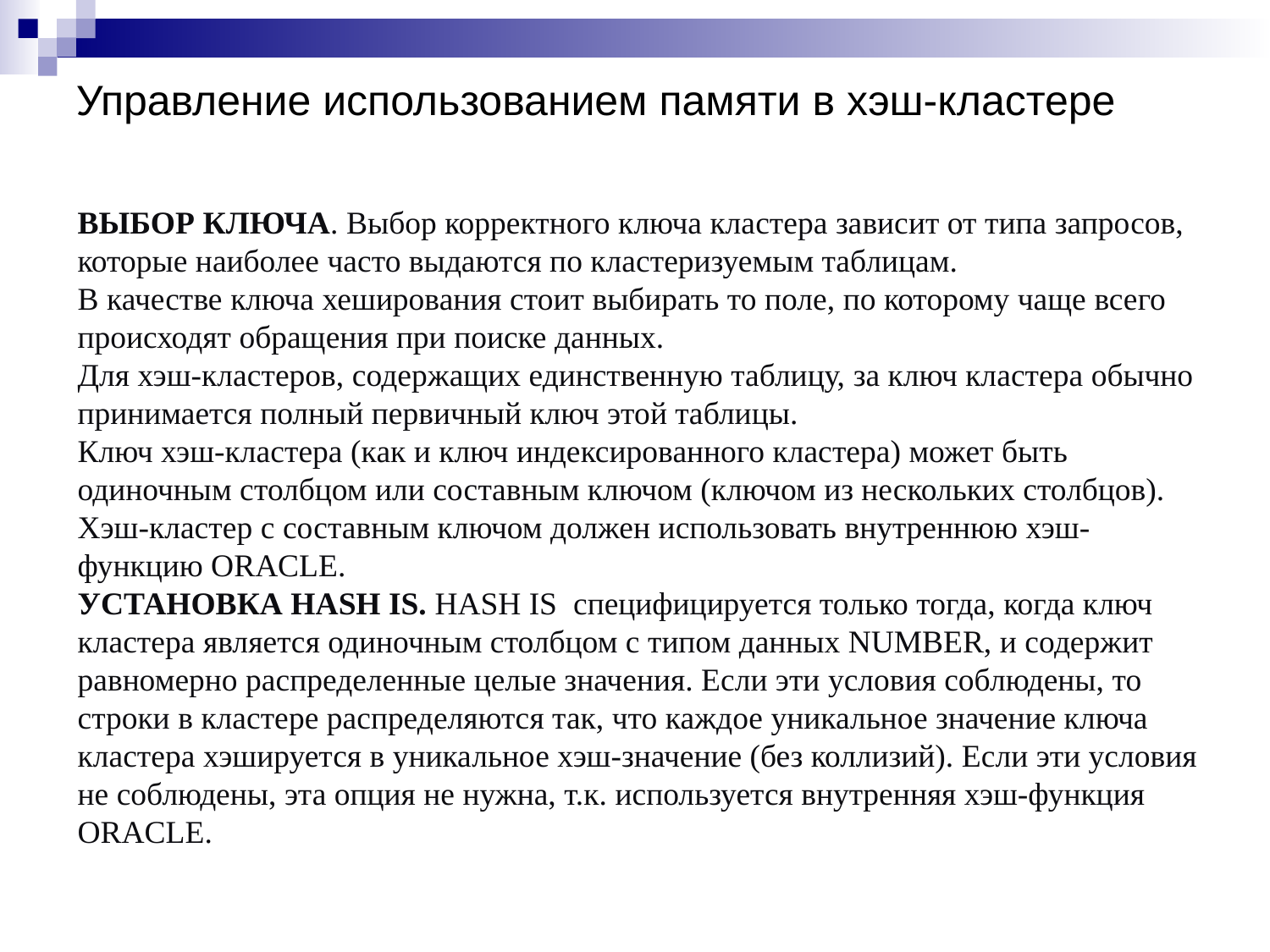

# Управление использованием памяти в хэш-кластере
ВЫБОР КЛЮЧА. Выбор корректного ключа кластера зависит от типа запросов, которые наиболее часто выдаются по кластеризуемым таблицам.
В качестве ключа хеширования стоит выбирать то поле, по которому чаще всего происходят обращения при поиске данных.
Для хэш-кластеров, содержащих единственную таблицу, за ключ кластера обычно принимается полный первичный ключ этой таблицы.
Ключ хэш-кластера (как и ключ индексированного кластера) может быть одиночным столбцом или составным ключом (ключом из нескольких столбцов). Хэш-кластер с составным ключом должен использовать внутреннюю хэш-функцию ORACLE.
УСТАНОВКА HASH IS. HASH IS  специфицируется только тогда, когда ключ кластера является одиночным столбцом с типом данных NUMBER, и содержит равномерно распределенные целые значения. Если эти условия соблюдены, то строки в кластере распределяются так, что каждое уникальное значение ключа кластера хэшируется в уникальное хэш-значение (без коллизий). Если эти условия не соблюдены, эта опция не нужна, т.к. используется внутренняя хэш-функция ORACLE.